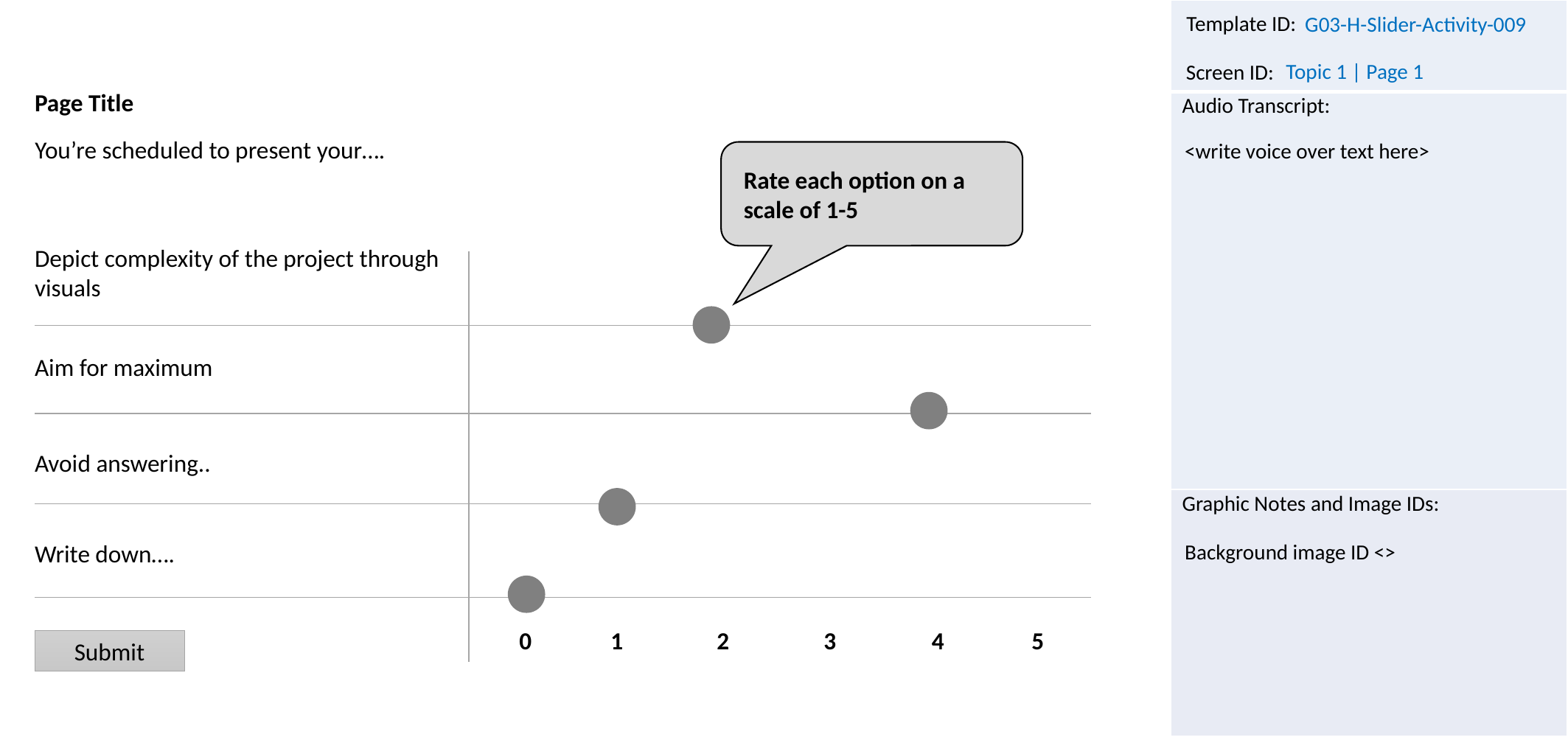

G03-H-Slider-Activity-009
Topic 1 | Page 1
Page Title
<write voice over text here>
You’re scheduled to present your….
Rate each option on a scale of 1-5
Depict complexity of the project through visuals

Aim for maximum

Avoid answering..

Background image ID <>
Write down….

0
1
2
3
4
5
Submit